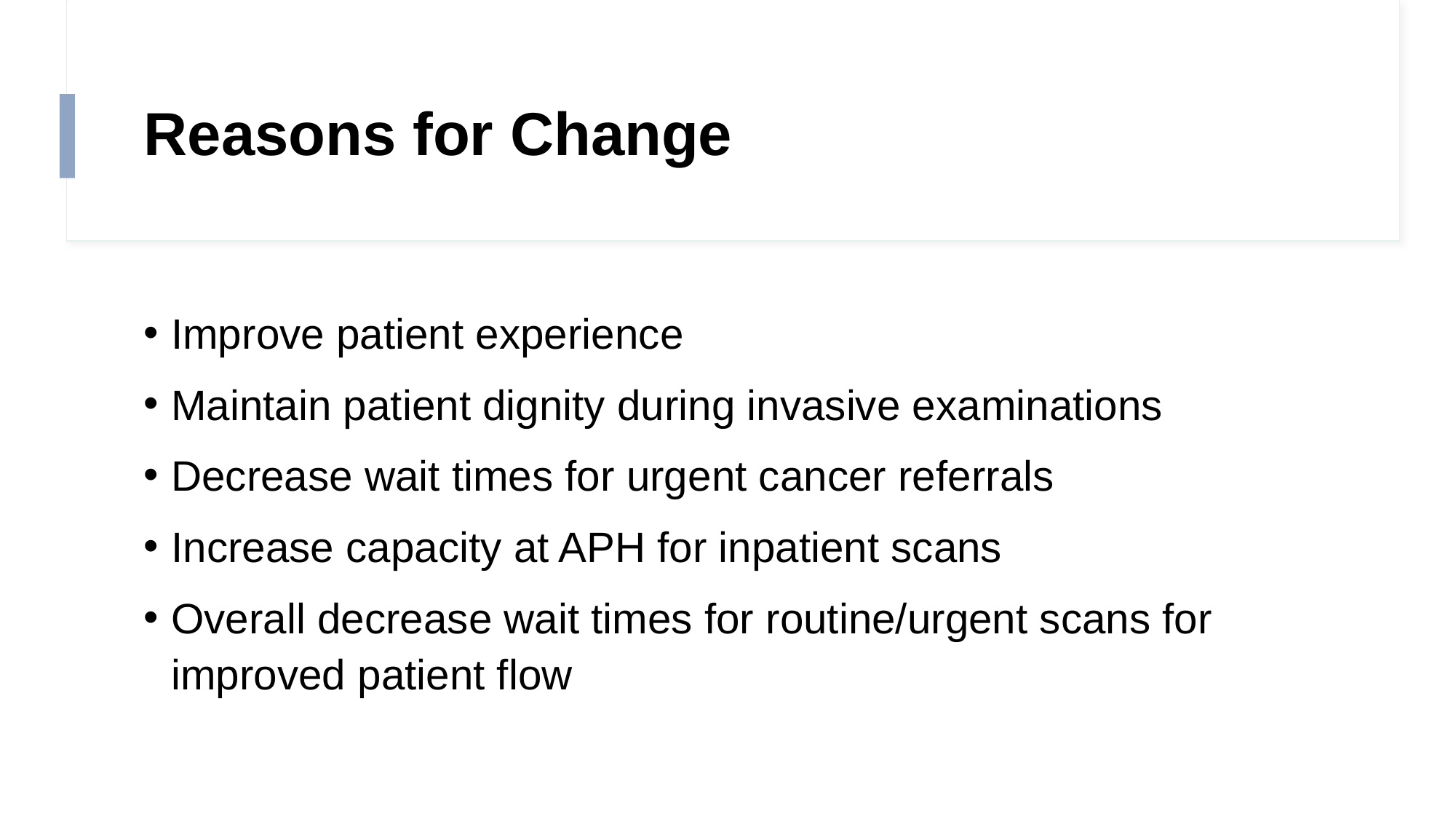

# Reasons for Change
Improve patient experience
Maintain patient dignity during invasive examinations
Decrease wait times for urgent cancer referrals
Increase capacity at APH for inpatient scans
Overall decrease wait times for routine/urgent scans for improved patient flow